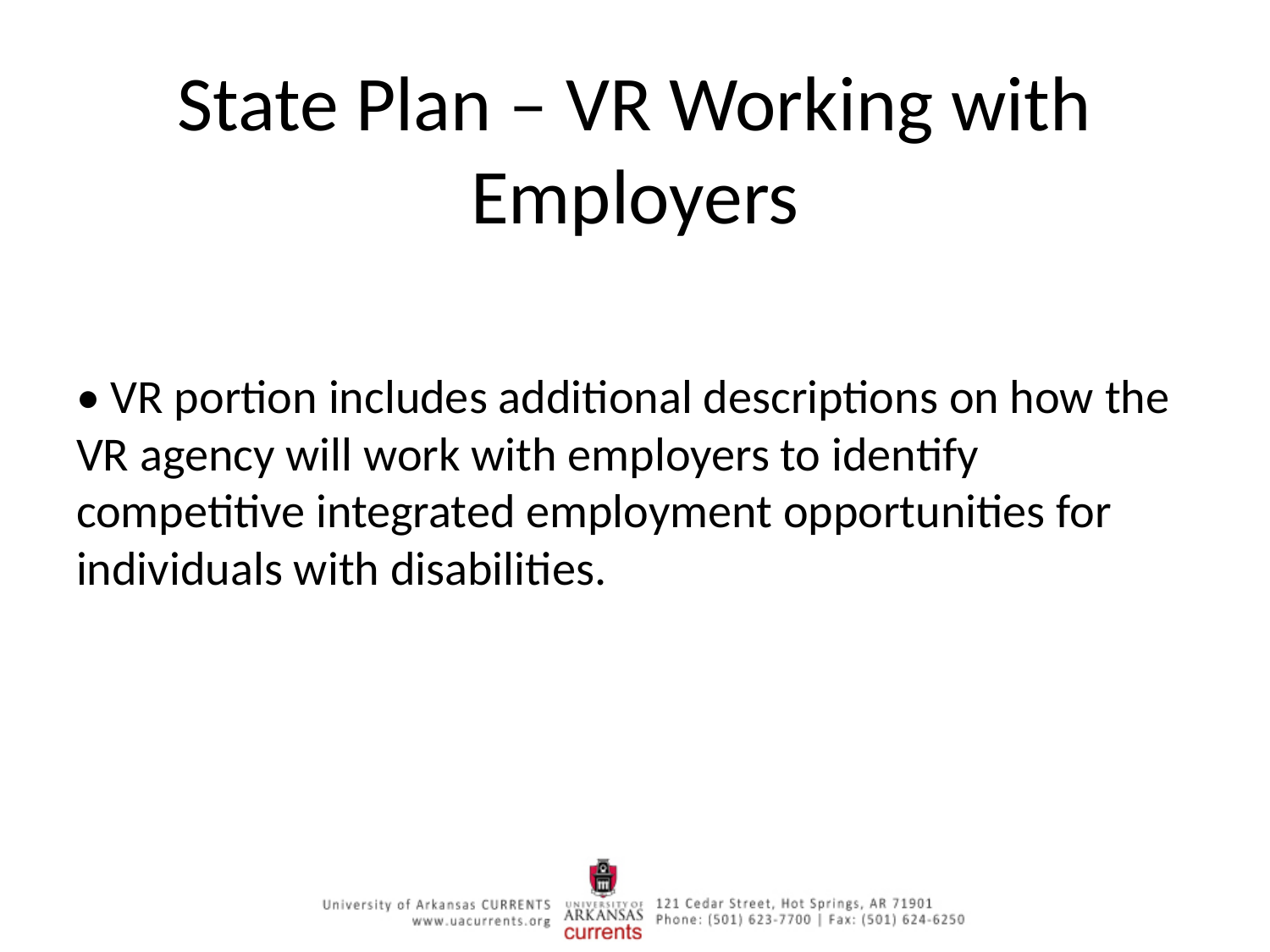

# State Plan – VR Working with Employers

• VR portion includes additional descriptions on how the VR agency will work with employers to identify competitive integrated employment opportunities for individuals with disabilities.